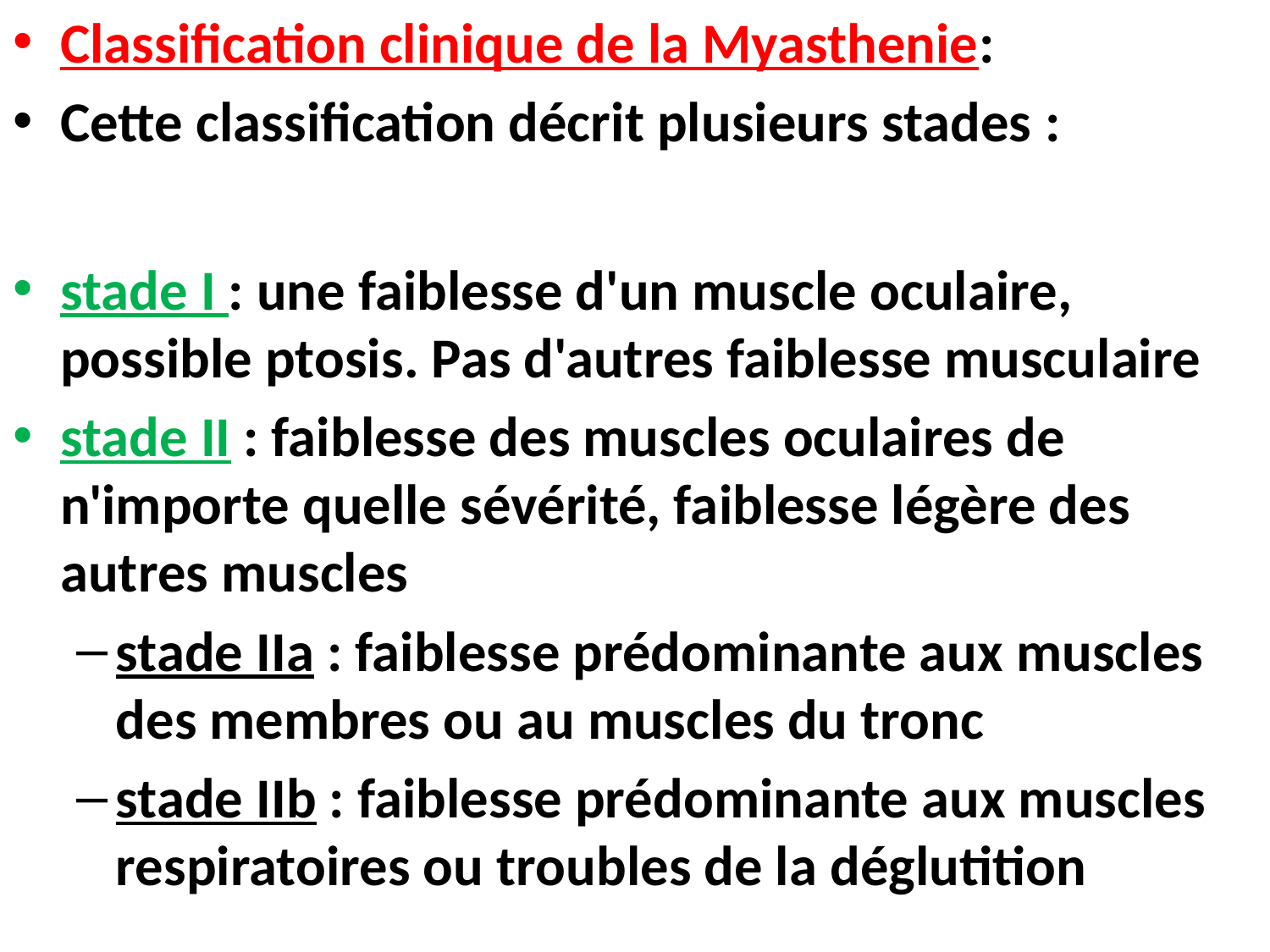

Classification clinique de la Myasthenie:
Cette classification décrit plusieurs stades :

stade I : une faiblesse d'un muscle oculaire, possible ptosis. Pas d'autres faiblesse musculaire
stade II : faiblesse des muscles oculaires de n'importe quelle sévérité, faiblesse légère des autres muscles
stade IIa : faiblesse prédominante aux muscles des membres ou au muscles du tronc
stade IIb : faiblesse prédominante aux muscles respiratoires ou troubles de la déglutition